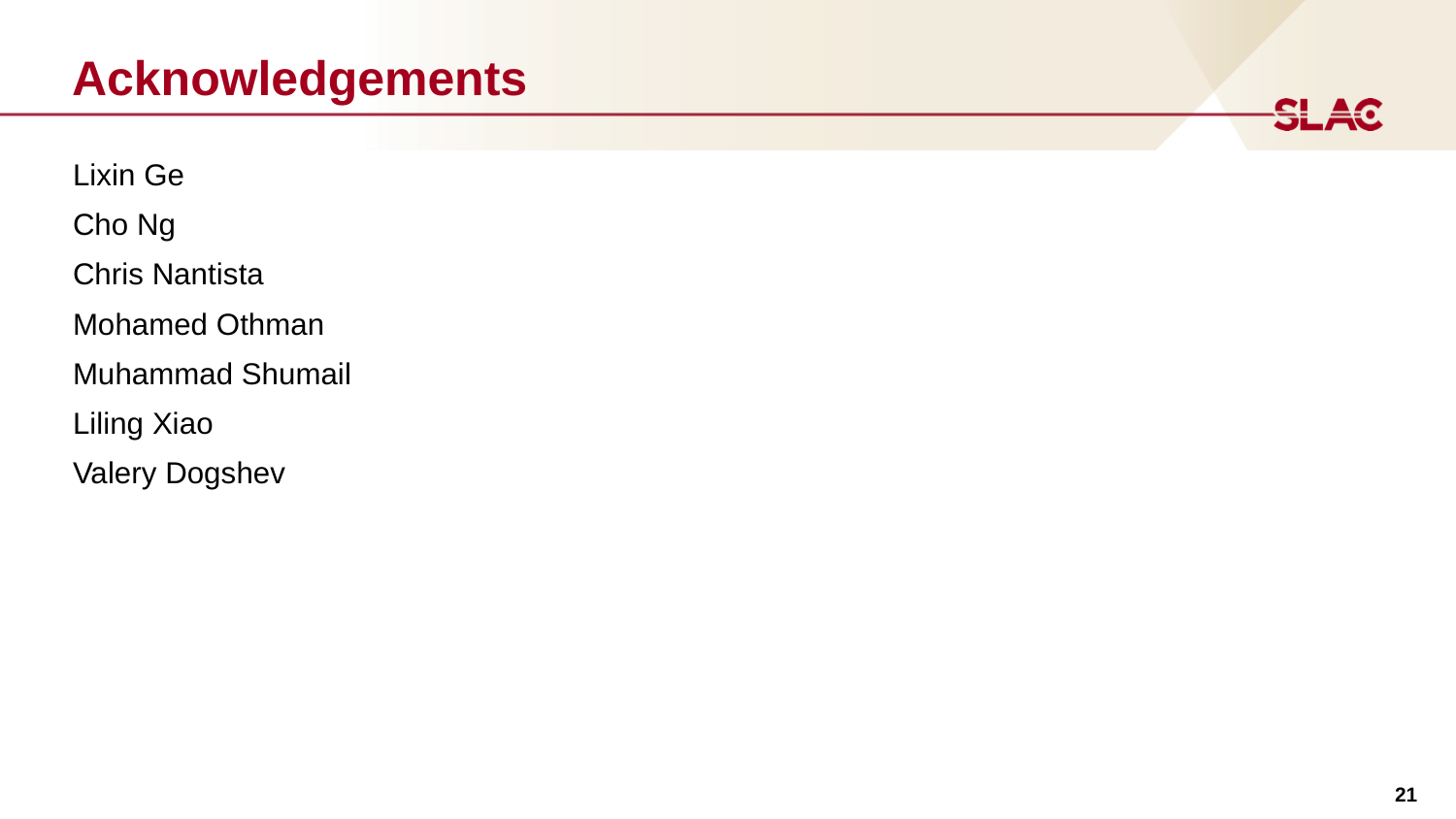

# Acknowledgements
Lixin Ge
Cho Ng
Chris Nantista
Mohamed Othman
Muhammad Shumail
Liling Xiao
Valery Dogshev

21